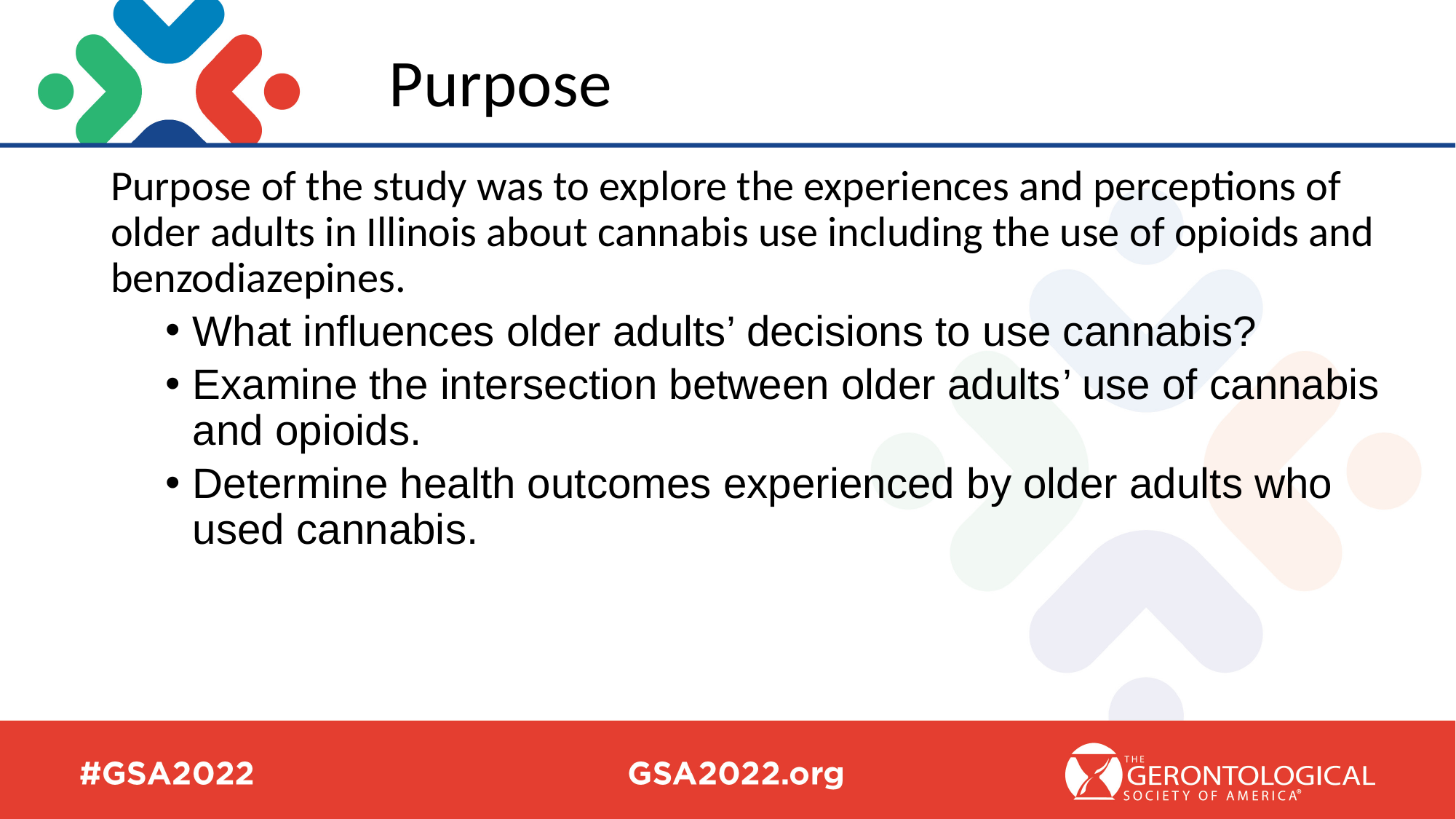

# Purpose
Purpose of the study was to explore the experiences and perceptions of older adults in Illinois about cannabis use including the use of opioids and benzodiazepines.
What influences older adults’ decisions to use cannabis?
Examine the intersection between older adults’ use of cannabis and opioids.
Determine health outcomes experienced by older adults who used cannabis.